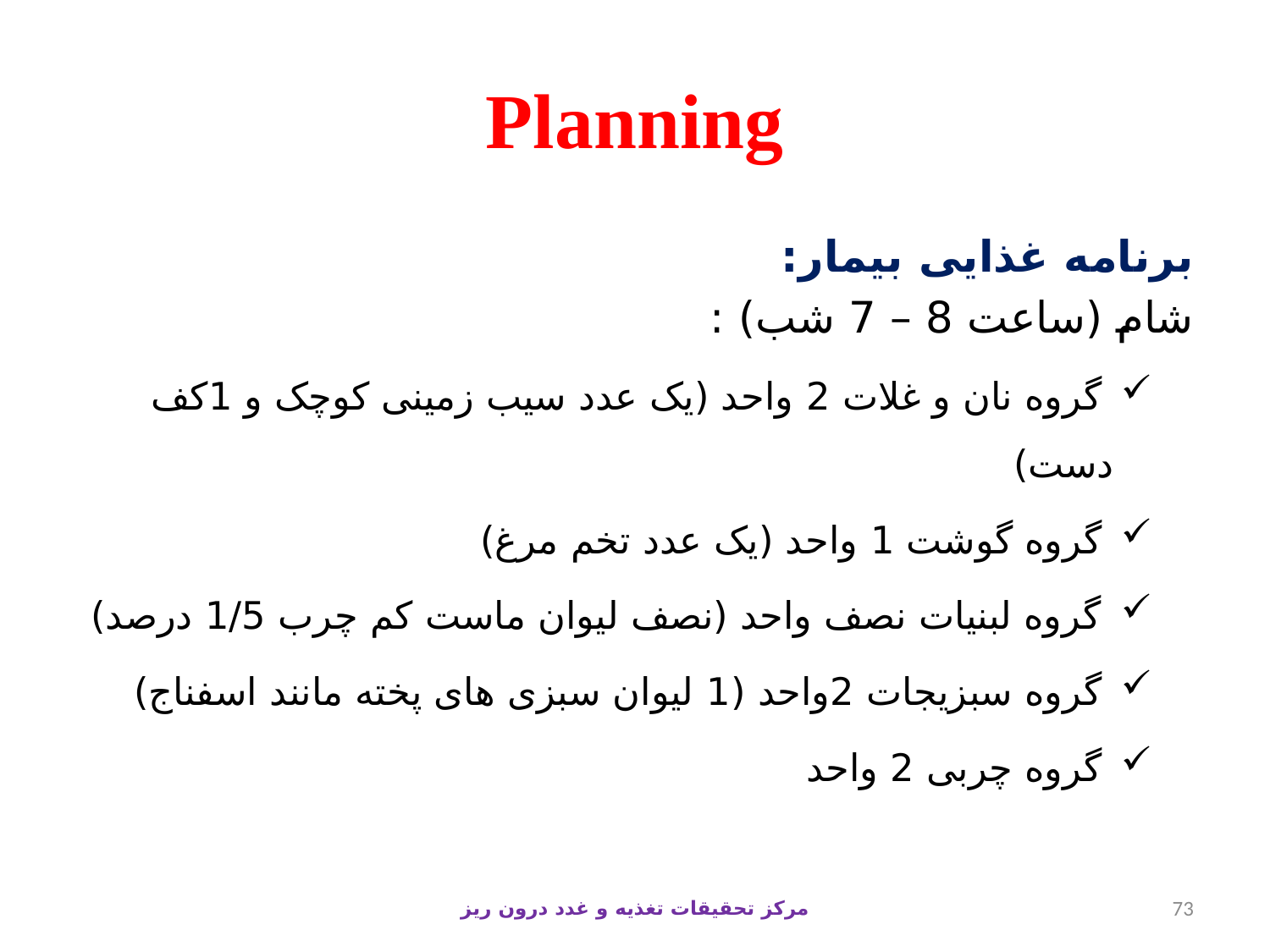

# Planning
برنامه غذایی بیمار:
شام (ساعت 8 – 7 شب) :
 گروه نان و غلات 2 واحد (یک عدد سیب زمینی کوچک و 1کف دست)
 گروه گوشت 1 واحد (یک عدد تخم مرغ)
 گروه لبنیات نصف واحد (نصف لیوان ماست کم چرب 1/5 درصد)
 گروه سبزیجات 2واحد (1 لیوان سبزی های پخته مانند اسفناج)
 گروه چربی 2 واحد

مرکز تحقیقات تغذیه و غدد درون ریز
73